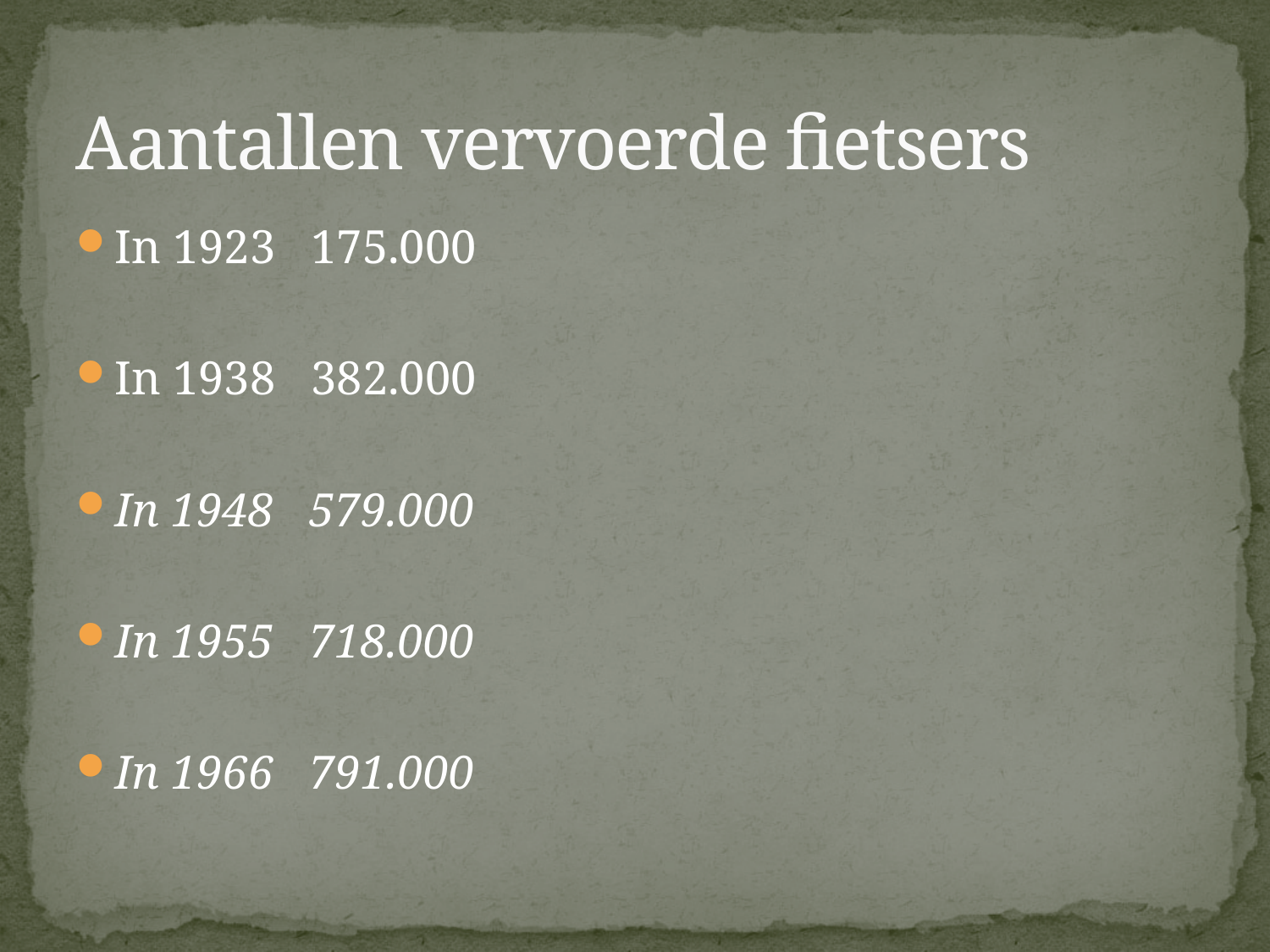

# Aantallen vervoerde fietsers
In 1923   175.000

In 1938   382.000

In 1948   579.000

In 1955   718.000

In 1966   791.000